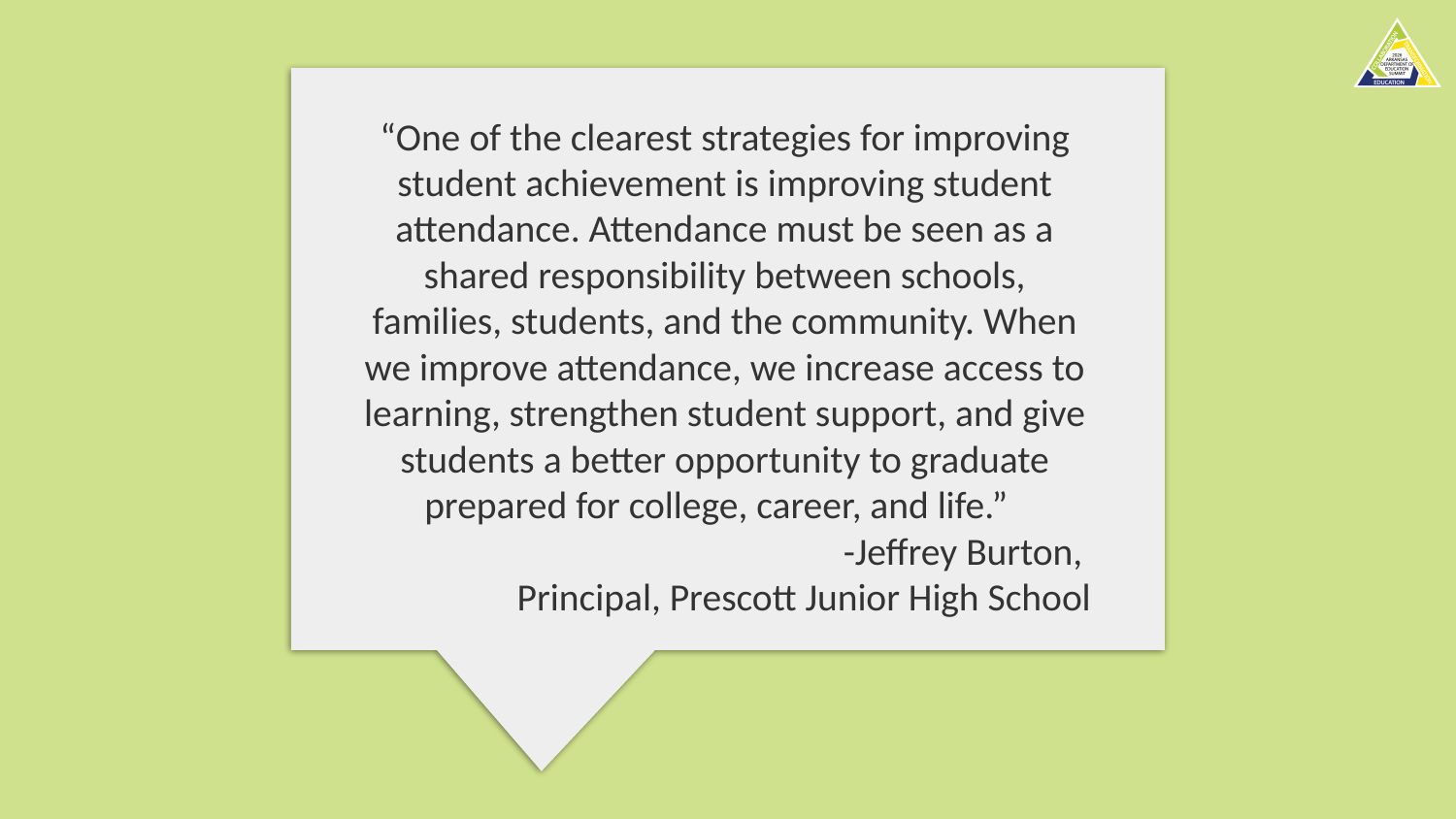

“One of the clearest strategies for improving student achievement is improving student attendance. Attendance must be seen as a shared responsibility between schools, families, students, and the community. When we improve attendance, we increase access to learning, strengthen student support, and give students a better opportunity to graduate prepared for college, career, and life.”
-Jeffrey Burton,
Principal, Prescott Junior High School